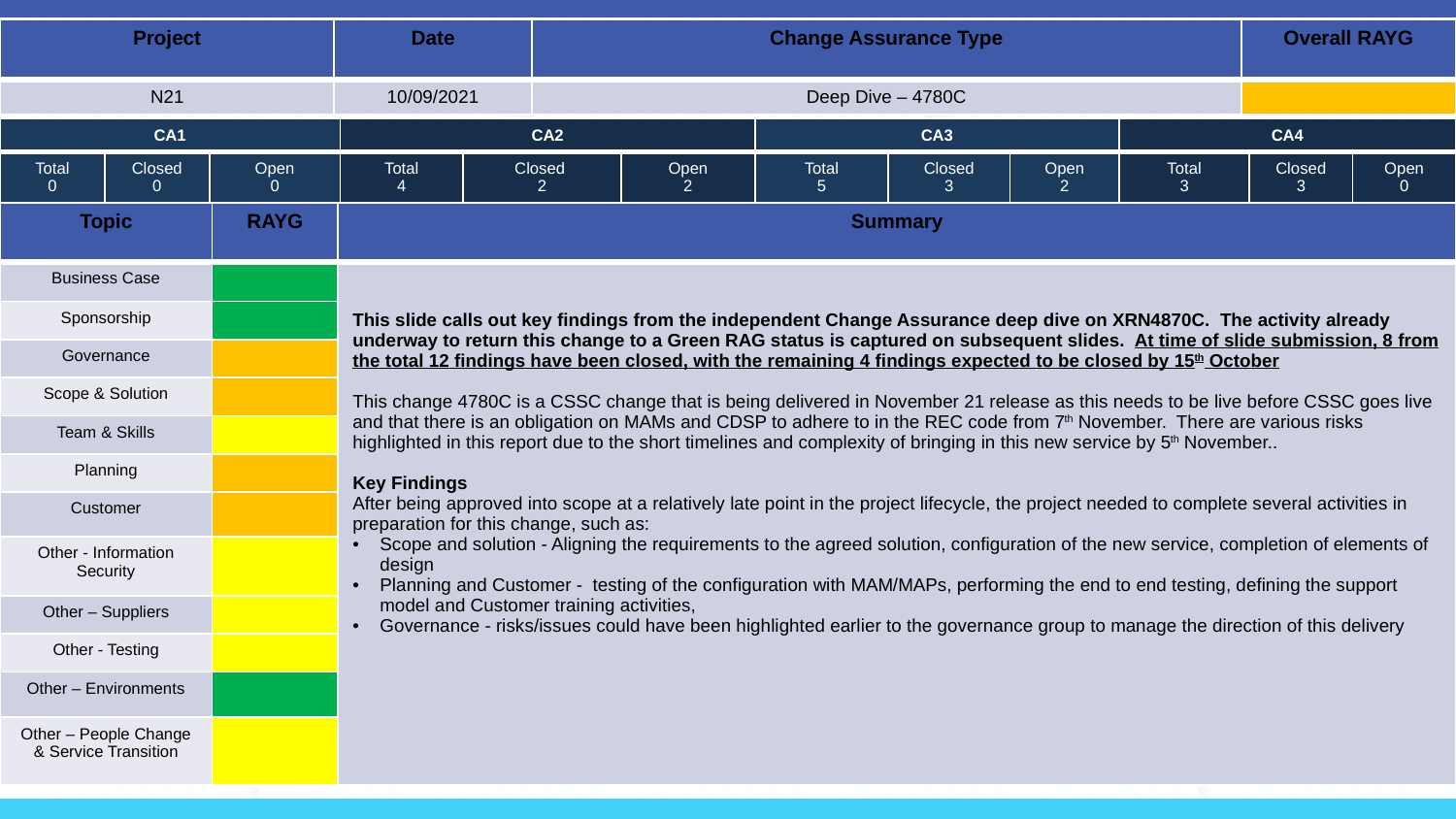

| Project | Date | Change Assurance Type | Overall RAYG |
| --- | --- | --- | --- |
| N21 | 10/09/2021 | Deep Dive – 4780C |  |
| CA1 |  |  | CA2 |  |  | CA3 |  |  | CA4 |  |  |
| --- | --- | --- | --- | --- | --- | --- | --- | --- | --- | --- | --- |
| Total 0 | Closed 0 | Open 0 | Total 4 | Closed 2 | Open 2 | Total 5 | Closed 3 | Open 2 | Total 3 | Closed 3 | Open 0 |
| Topic | RAYG | Summary |
| --- | --- | --- |
| Business Case |  | This slide calls out key findings from the independent Change Assurance deep dive on XRN4870C. The activity already underway to return this change to a Green RAG status is captured on subsequent slides. At time of slide submission, 8 from the total 12 findings have been closed, with the remaining 4 findings expected to be closed by 15th October This change 4780C is a CSSC change that is being delivered in November 21 release as this needs to be live before CSSC goes live and that there is an obligation on MAMs and CDSP to adhere to in the REC code from 7th November. There are various risks highlighted in this report due to the short timelines and complexity of bringing in this new service by 5th November.. Key Findings After being approved into scope at a relatively late point in the project lifecycle, the project needed to complete several activities in preparation for this change, such as: Scope and solution - Aligning the requirements to the agreed solution, configuration of the new service, completion of elements of design Planning and Customer - testing of the configuration with MAM/MAPs, performing the end to end testing, defining the support model and Customer training activities, Governance - risks/issues could have been highlighted earlier to the governance group to manage the direction of this delivery |
| Sponsorship |  |  |
| Governance |  |  |
| Scope & Solution |  |  |
| Team & Skills |  |  |
| Planning |  |  |
| Customer |  |  |
| Other - Information Security |  |  |
| Other – Suppliers |  |  |
| Other - Testing |  |  |
| Other – Environments |  |  |
| Other – People Change & Service Transition |  |  |